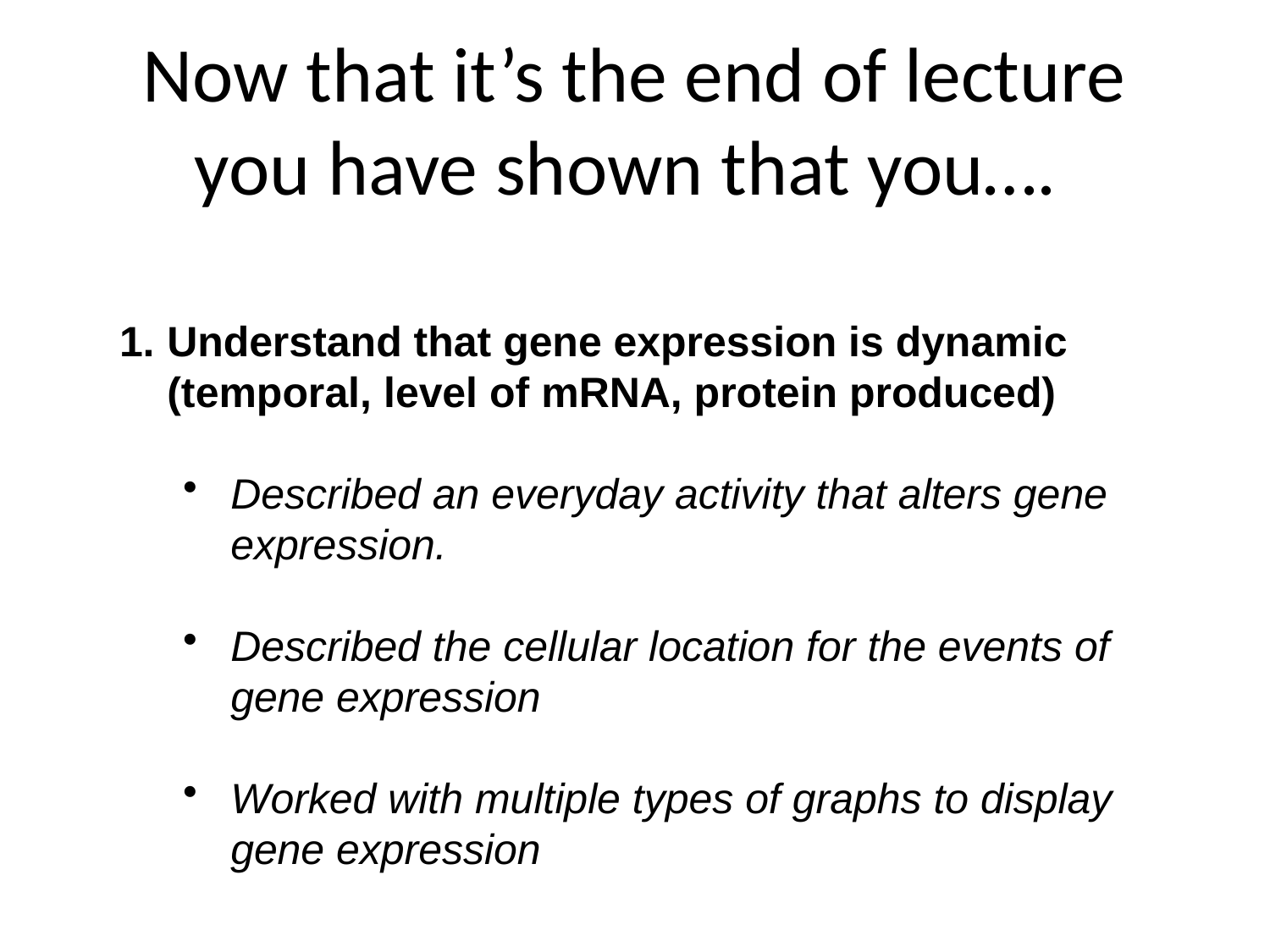

Now that it’s the end of lecture you have shown that you….
Understand that gene expression is dynamic  (temporal, level of mRNA, protein produced)

Described an everyday activity that alters gene expression.

Described the cellular location for the events of gene expression

Worked with multiple types of graphs to display gene expression